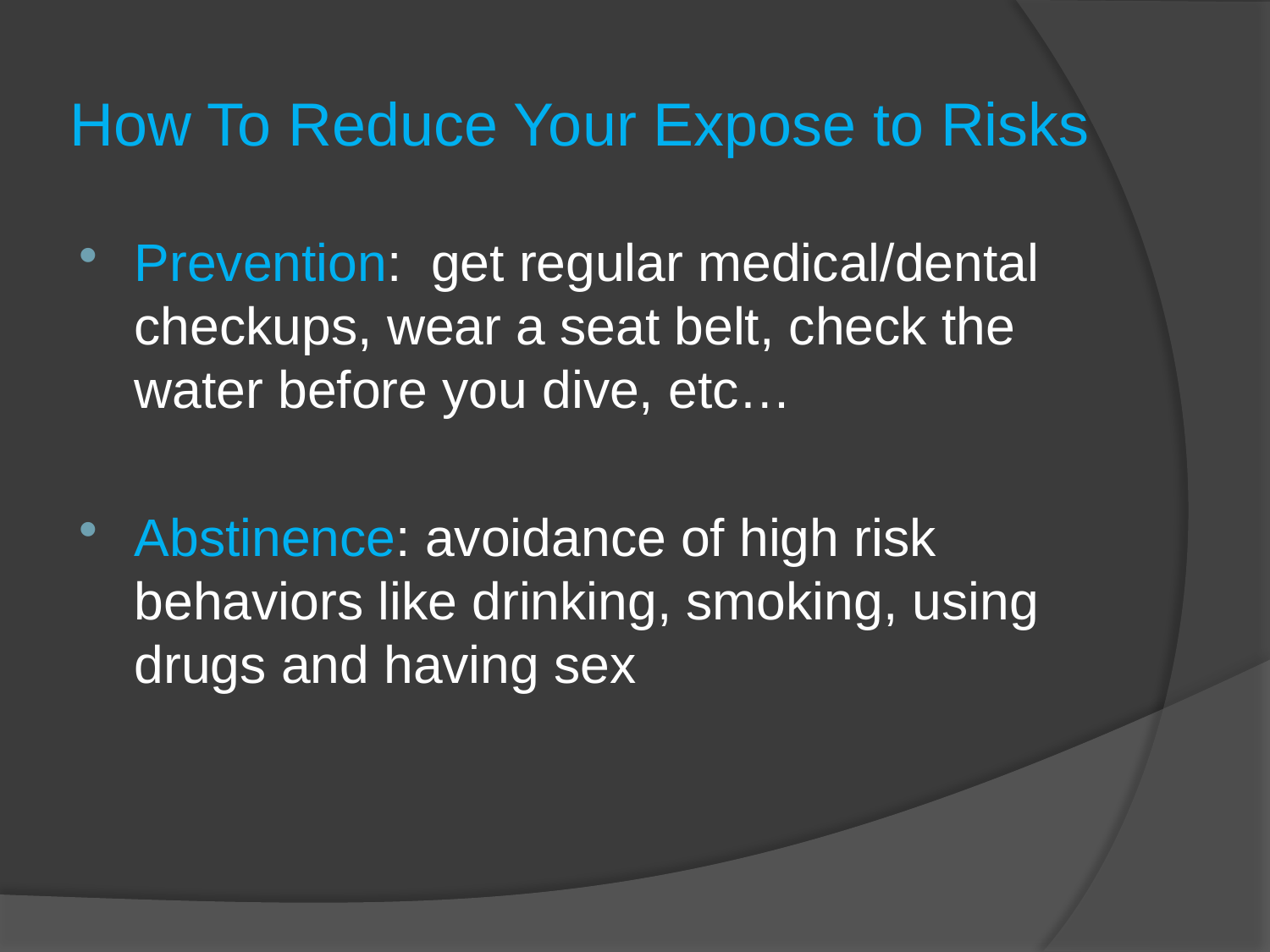

# How To Reduce Your Expose to Risks
Prevention:  get regular medical/dental checkups, wear a seat belt, check the water before you dive, etc…

Abstinence: avoidance of high risk behaviors like drinking, smoking, using drugs and having sex